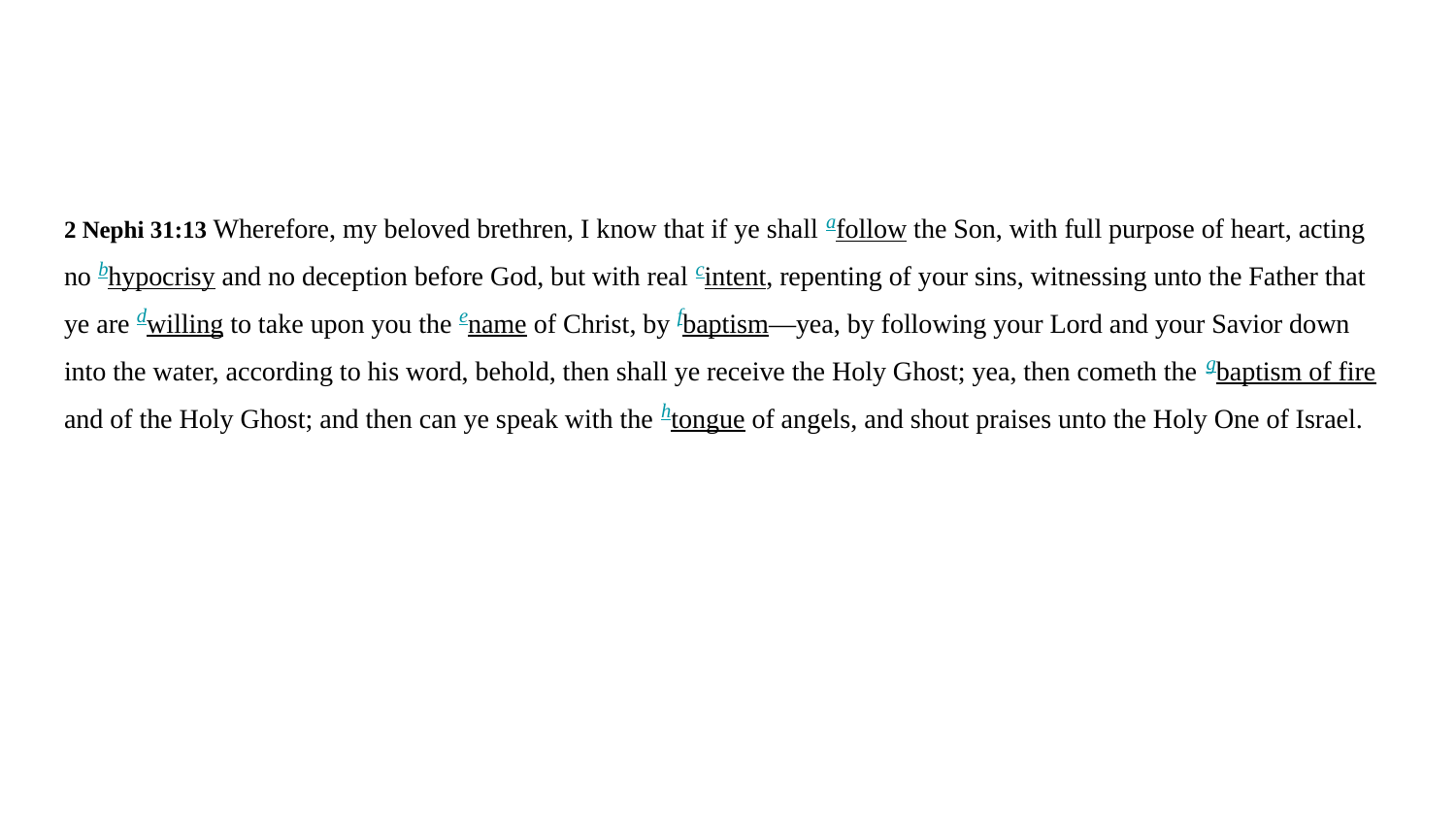

2 Nephi 31:13 Wherefore, my beloved brethren, I know that if ye shall afollow the Son, with full purpose of heart, acting no bhypocrisy and no deception before God, but with real cintent, repenting of your sins, witnessing unto the Father that ye are dwilling to take upon you the ename of Christ, by fbaptism—yea, by following your Lord and your Savior down into the water, according to his word, behold, then shall ye receive the Holy Ghost; yea, then cometh the gbaptism of fire and of the Holy Ghost; and then can ye speak with the htongue of angels, and shout praises unto the Holy One of Israel.